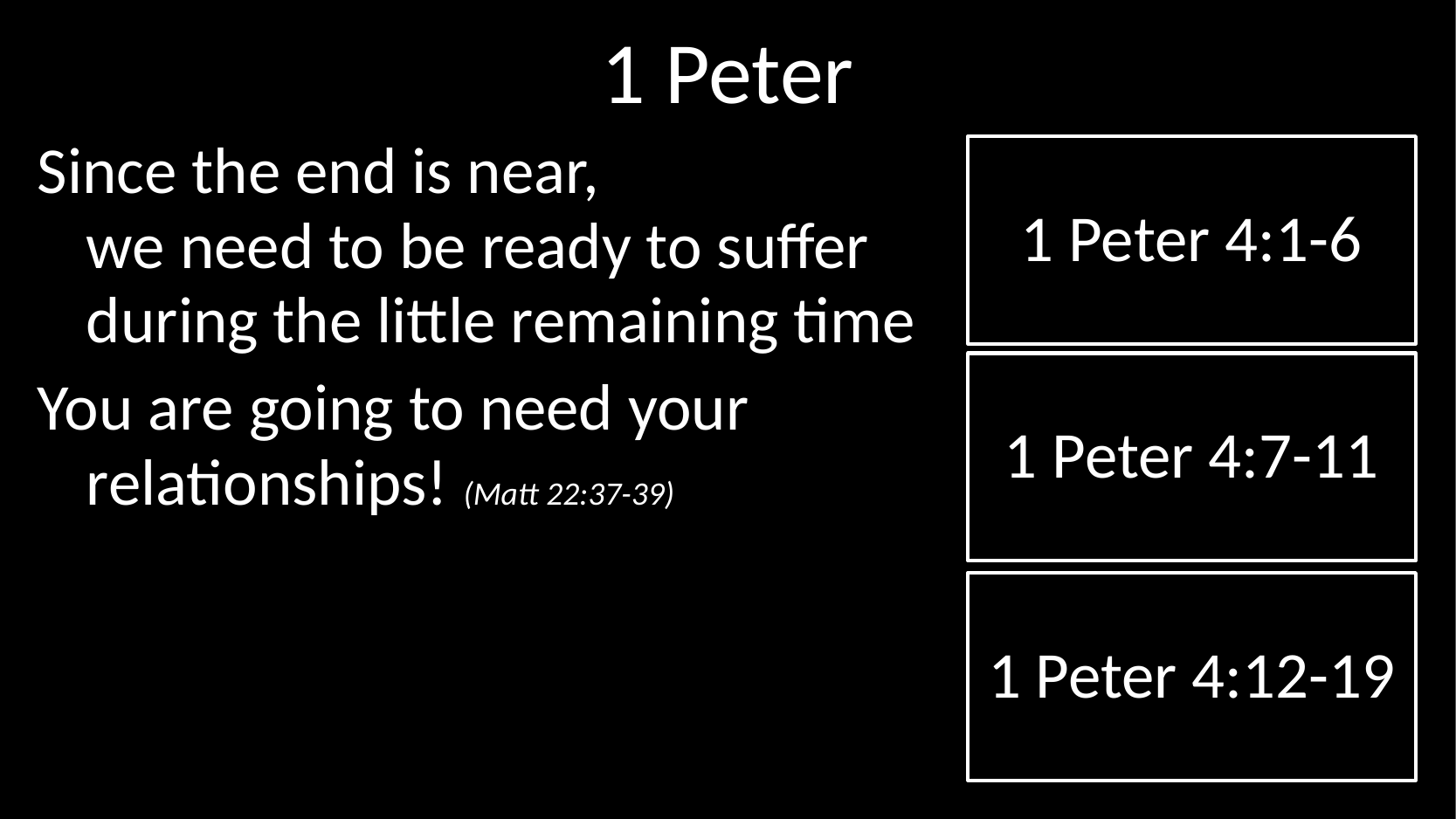

# 1 Peter
Since the end is near,
we need to be ready to suffer
during the little remaining time
You are going to need your
relationships! (Matt 22:37-39)
1 Peter 4:1-6
1 Peter 4:7-11
1 Peter 4:12-19